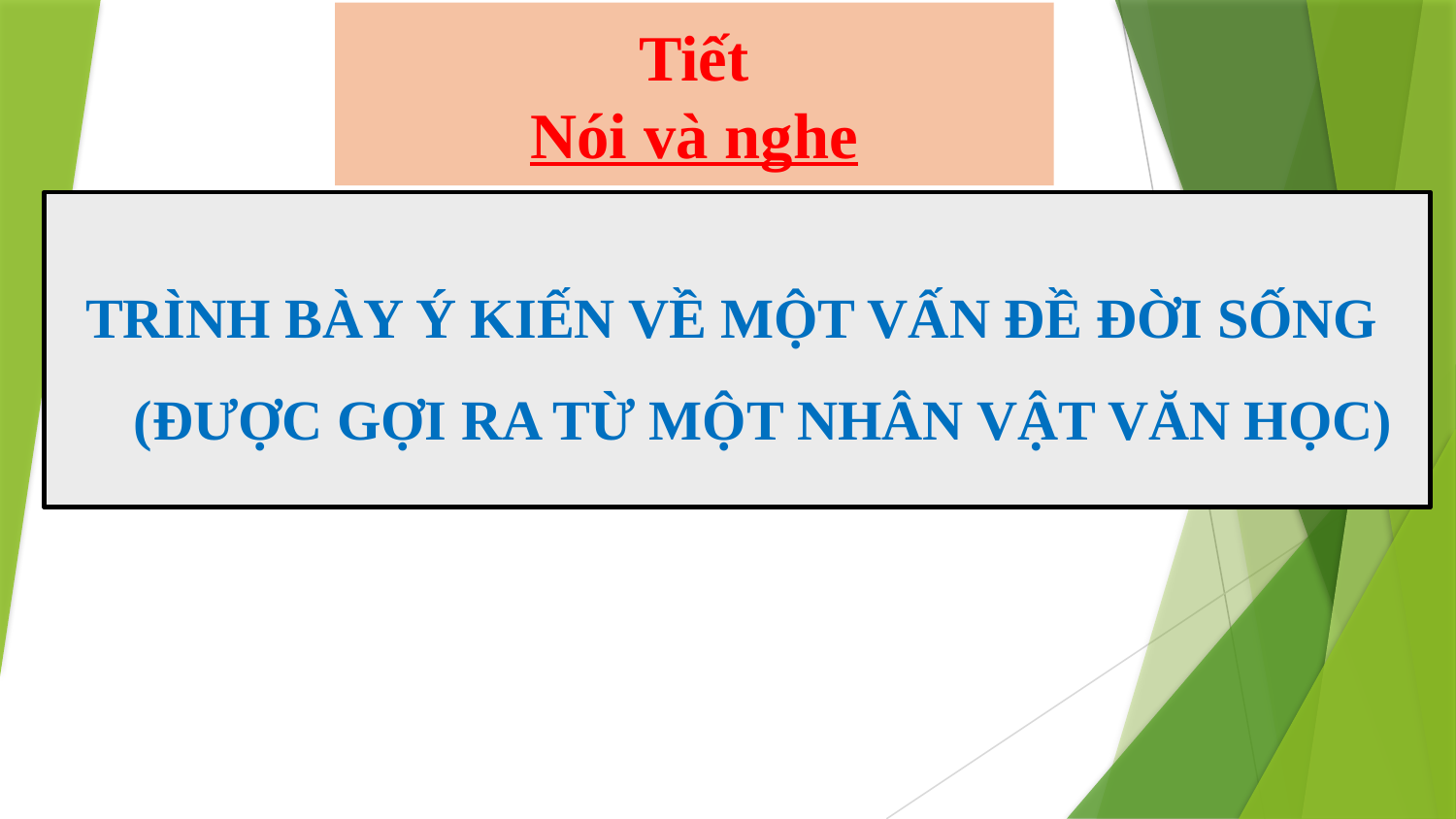

Tiết
Nói và nghe

# TRÌNH BÀY Ý KIẾN VỀ MỘT VẤN ĐỀ ĐỜI SỐNG (ĐƯỢC GỢI RA TỪ MỘT NHÂN VẬT VĂN HỌC)